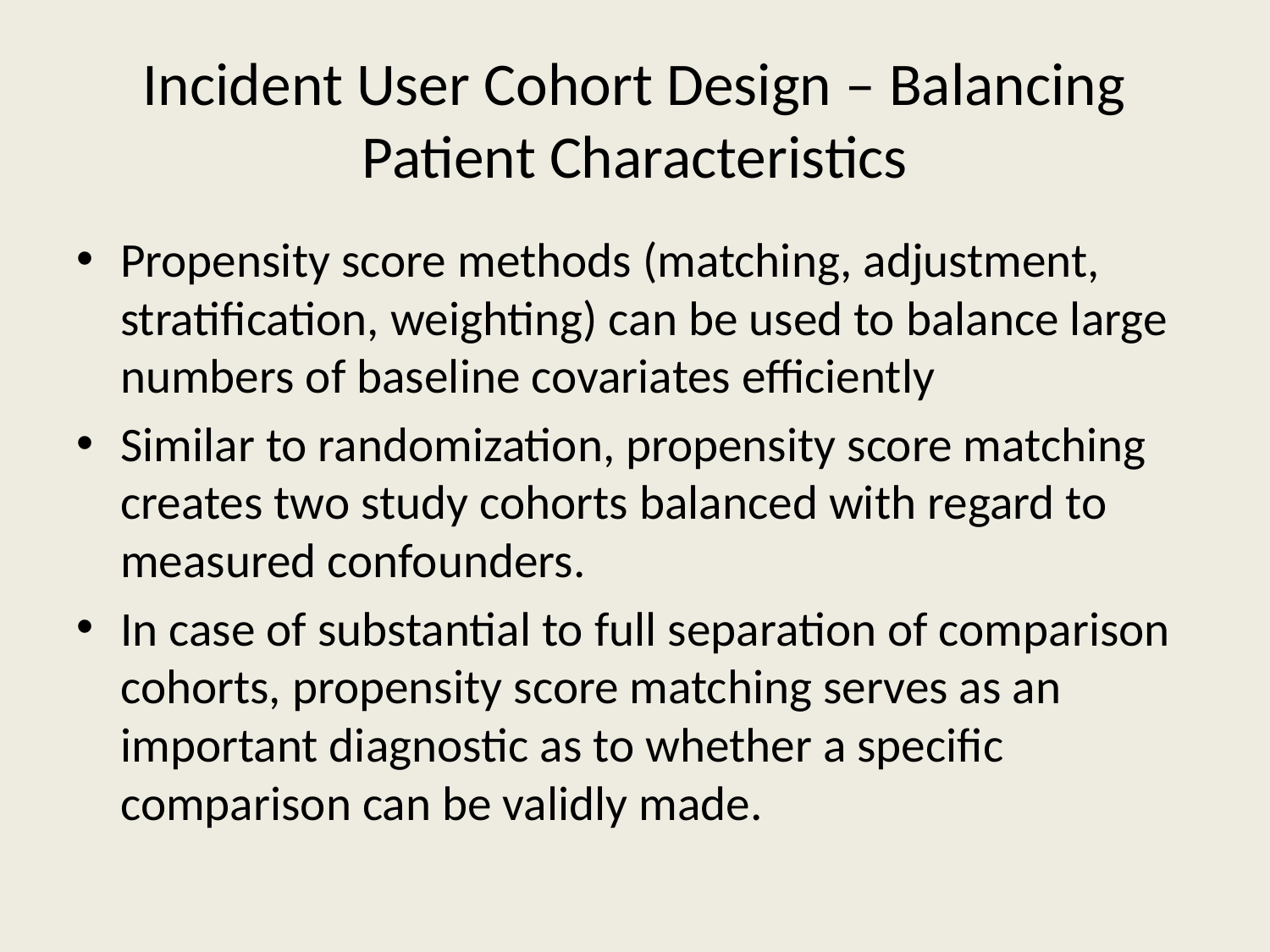

# Incident User Cohort Design – Balancing Patient Characteristics
Propensity score methods (matching, adjustment, stratification, weighting) can be used to balance large numbers of baseline covariates efficiently
Similar to randomization, propensity score matching creates two study cohorts balanced with regard to measured confounders.
In case of substantial to full separation of comparison cohorts, propensity score matching serves as an important diagnostic as to whether a specific comparison can be validly made.
For Internal Use Only. Amgen Confidential.
66